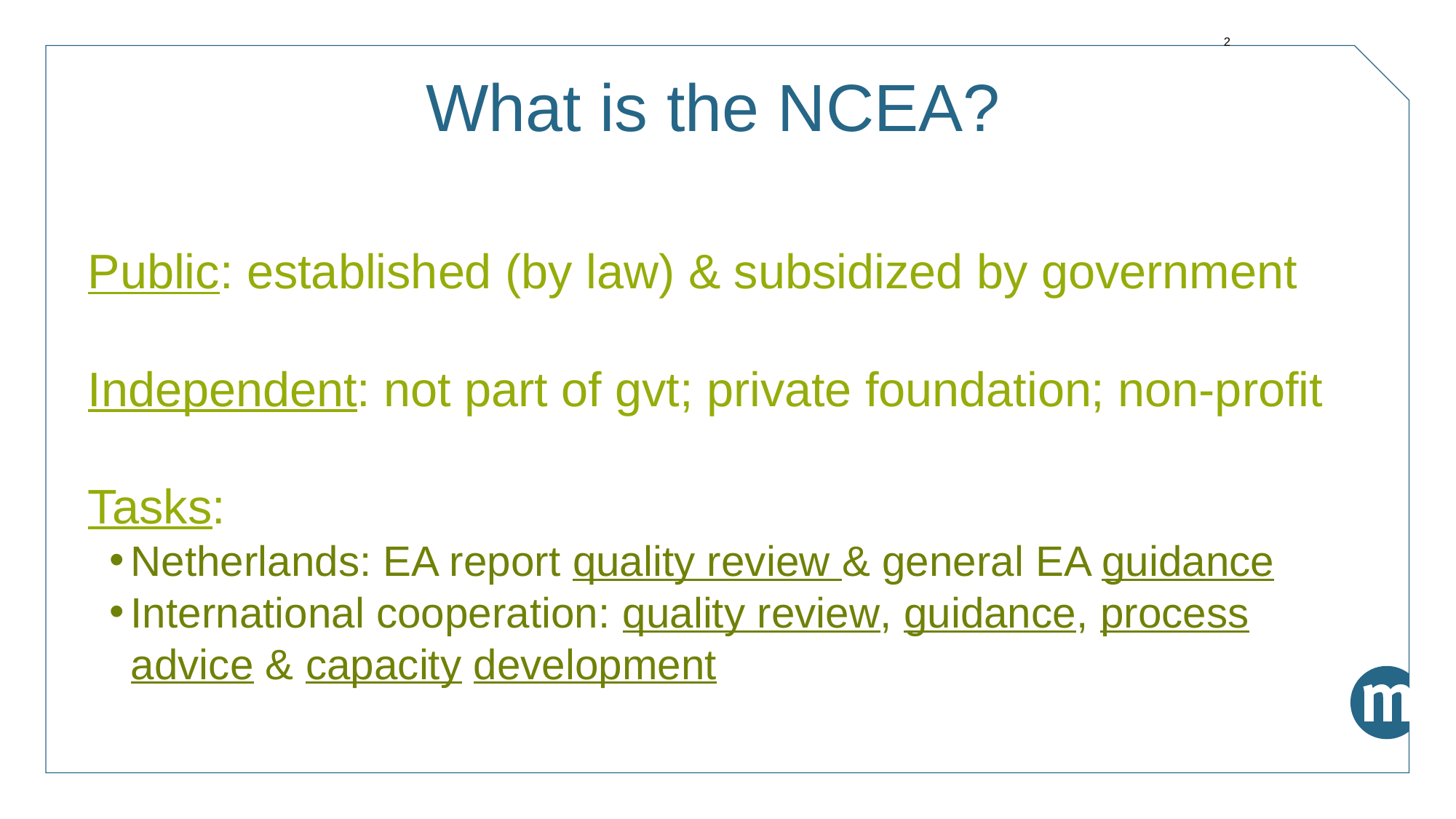

What is the NCEA?
2

Public: established (by law) & subsidized by government

Independent: not part of gvt; private foundation; non-profit

Tasks:
Netherlands: EA report quality review & general EA guidance
International cooperation: quality review, guidance, process advice & capacity development